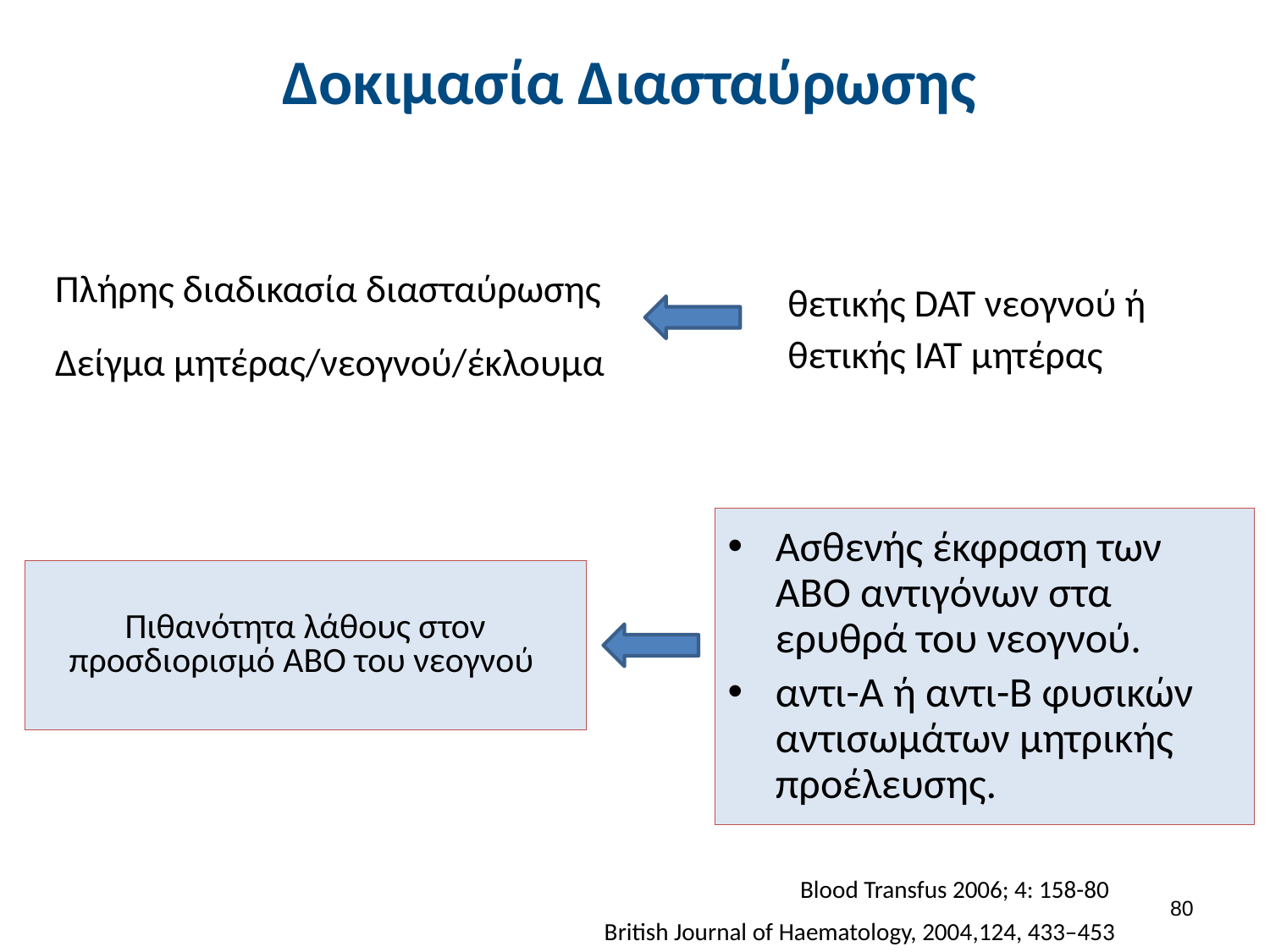

# Δοκιμασία Διασταύρωσης
Πλήρης διαδικασία διασταύρωσης
Δείγμα μητέρας/νεογνού/έκλουμα
θετικής DAT νεογνού ή θετικής IAT μητέρας

Ασθενής έκφραση των  ΑΒΟ αντιγόνων στα ερυθρά του νεογνού.
αντι-Α ή αντι-Β φυσικών αντισωμάτων μητρικής προέλευσης.
Πιθανότητα λάθους στον προσδιορισμό ΑΒΟ του νεογνού

Blood Transfus 2006; 4: 158-80
80
British Journal of Haematology, 2004,124, 433–453